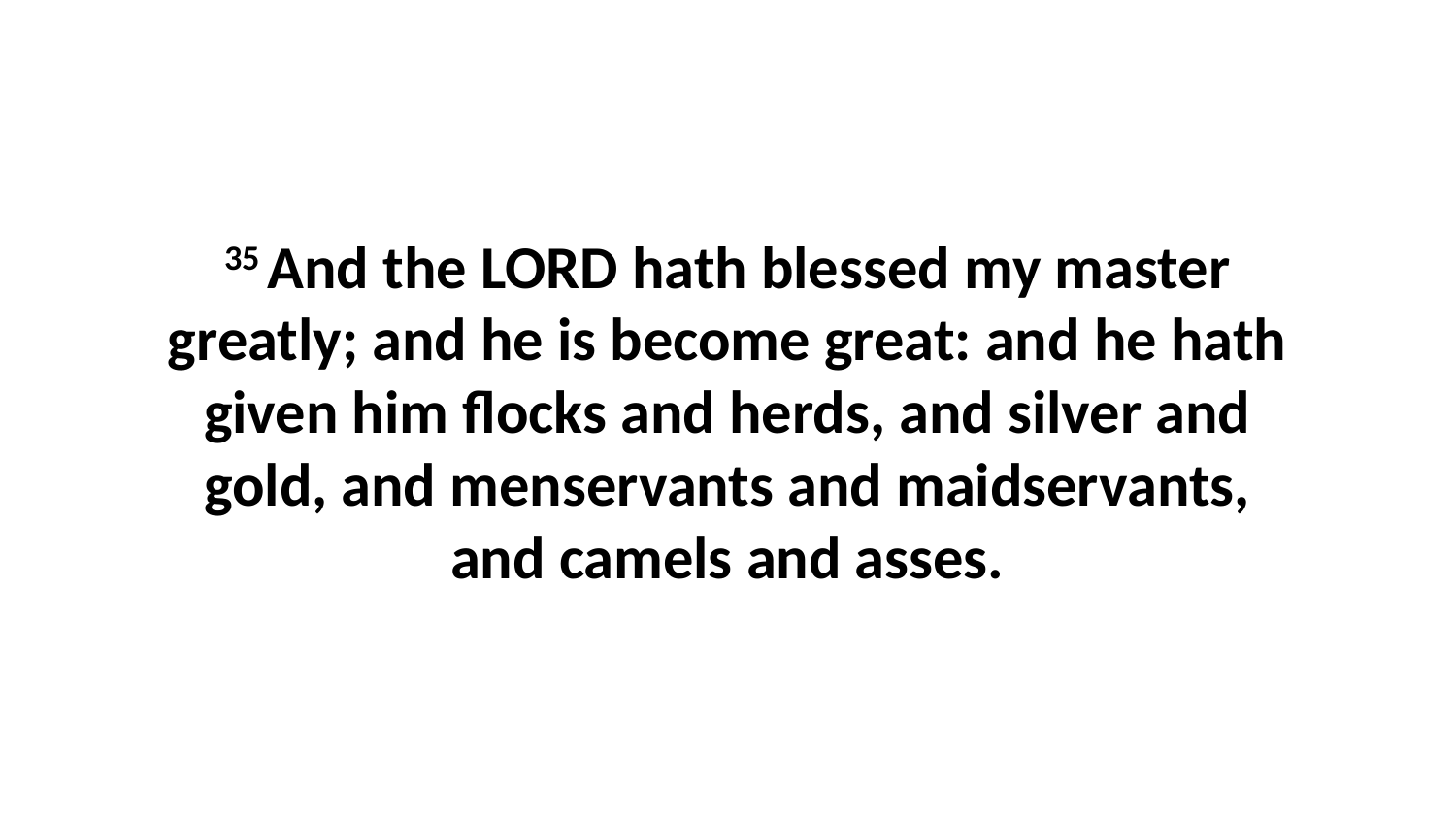

35 And the LORD hath blessed my master greatly; and he is become great: and he hath given him flocks and herds, and silver and gold, and menservants and maidservants, and camels and asses.